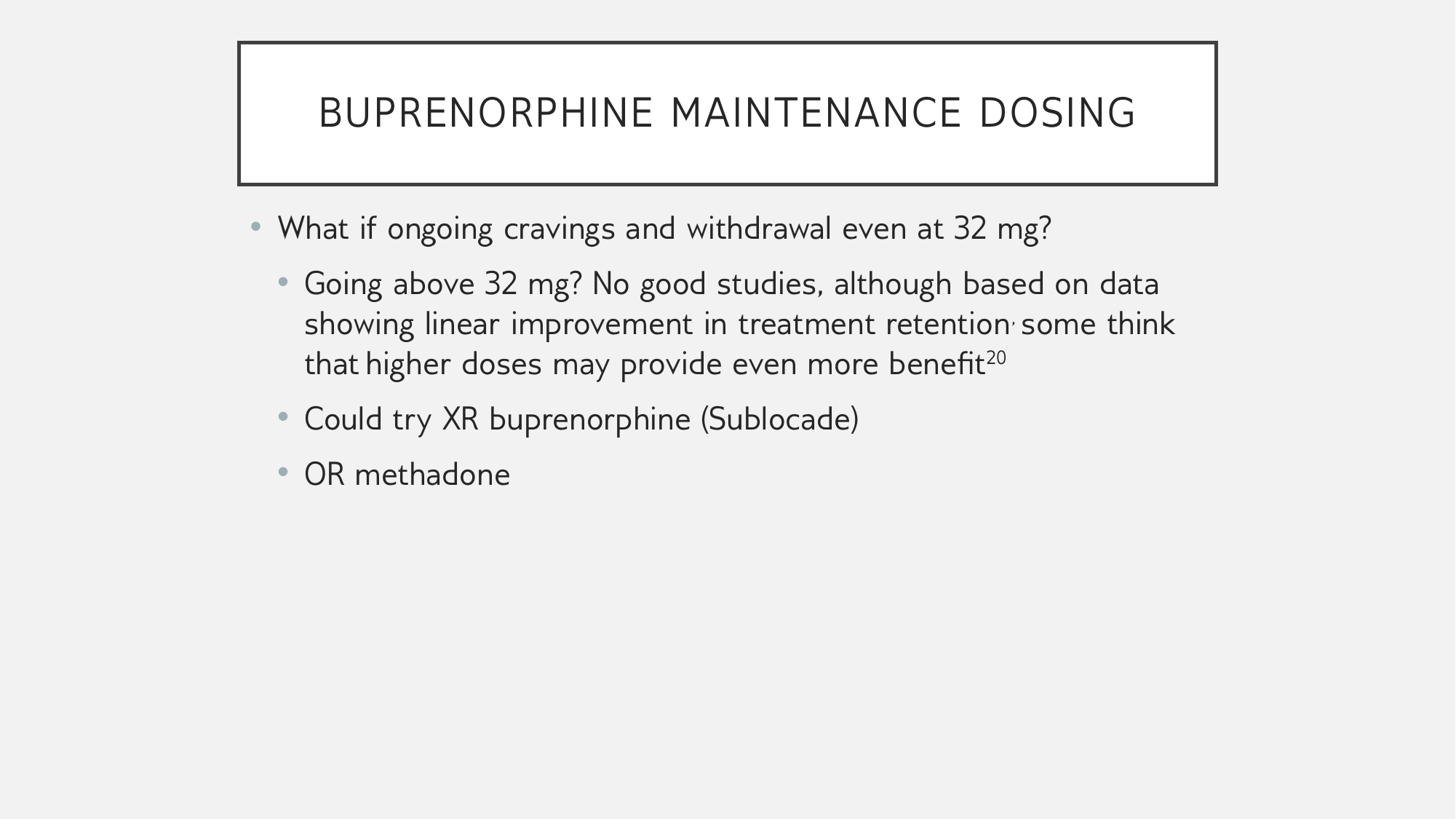

# Buprenorphine maintenance dosing
What if ongoing cravings and withdrawal even at 32 mg?
Going above 32 mg? No good studies, although based on data showing linear improvement in treatment retention, some think that higher doses may provide even more benefit20
Could try XR buprenorphine (Sublocade)
OR methadone